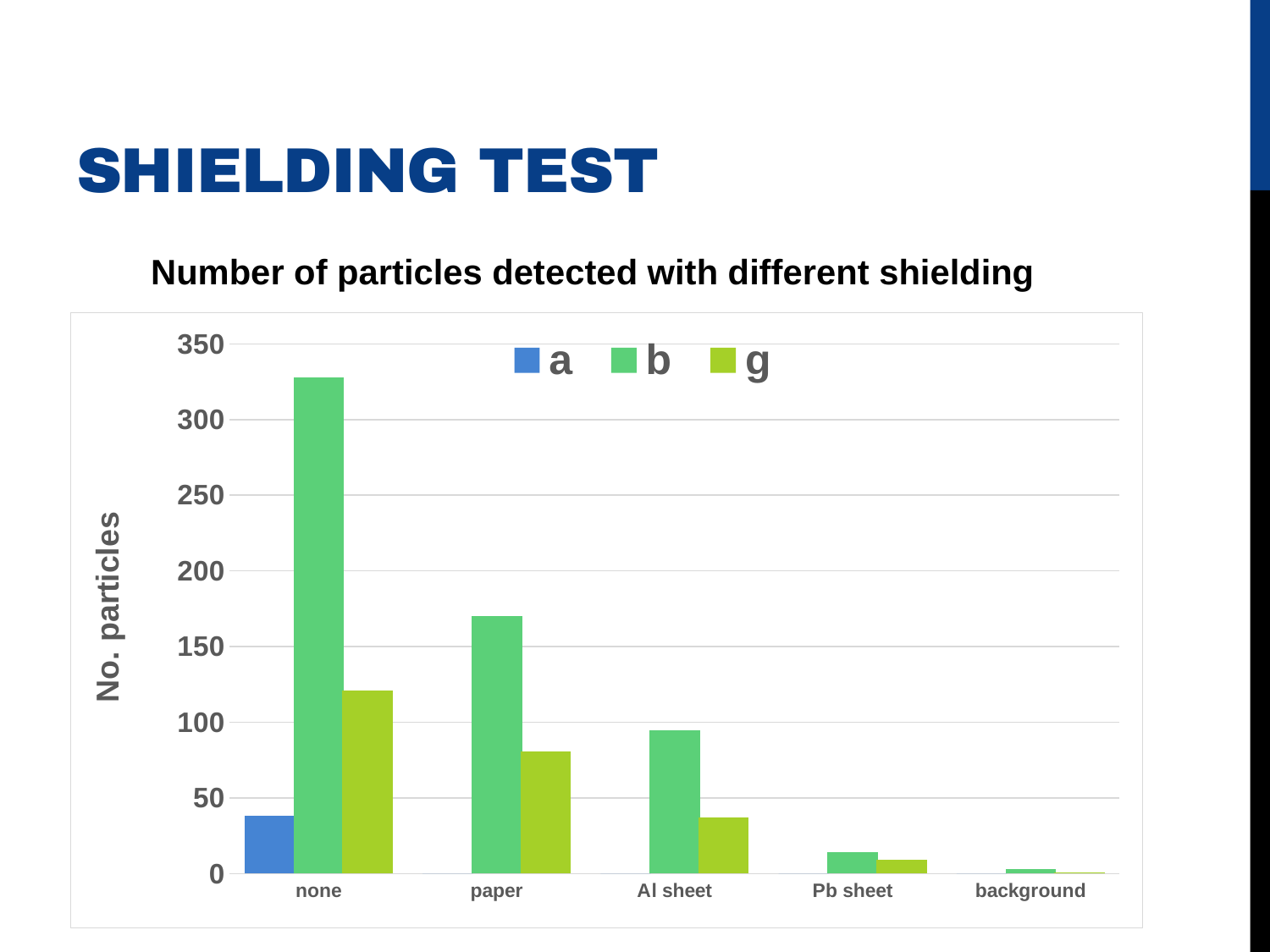

# Shielding test
Number of particles detected with different shielding

### Chart

| Category | a | b | g |
|---|---|---|---|
| none | 38.0 | 328.0 | 121.0 |
| paper | 0.0 | 170.0 | 81.0 |
| Al sheet | 0.0 | 95.0 | 37.0 |
| Pb sheet | 0.0 | 14.0 | 9.0 |
| background | 0.0 | 3.0 | 1.0 |